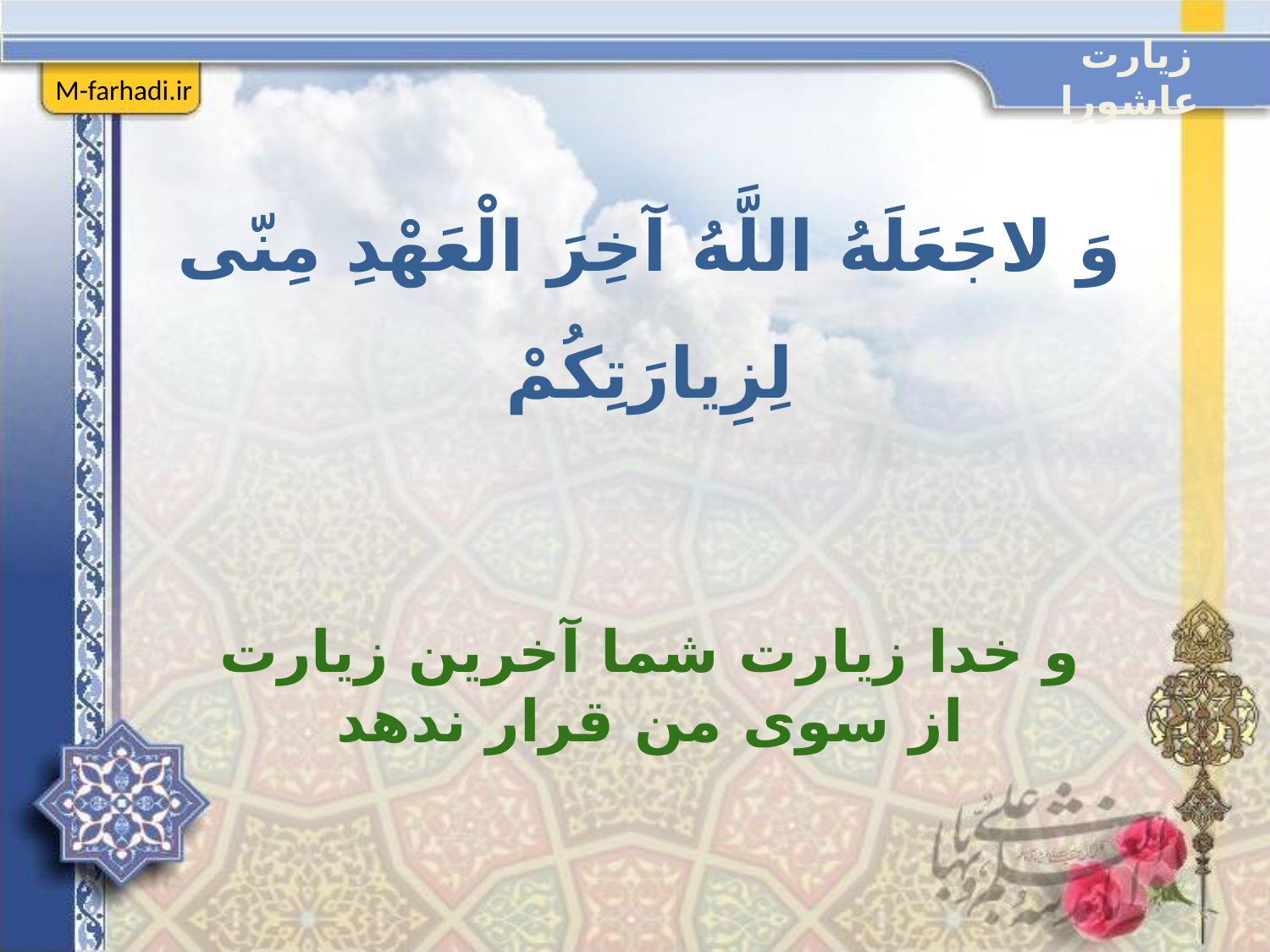

زیارت  عاشورا
M-farhadi.ir

وَ لاجَعَلَهُ اللَّهُ آخِرَ الْعَهْدِ مِنّى لِزِيارَتِكُمْ
و خدا زيارت شما آخرين زيارت از سوى من قرار ندهد